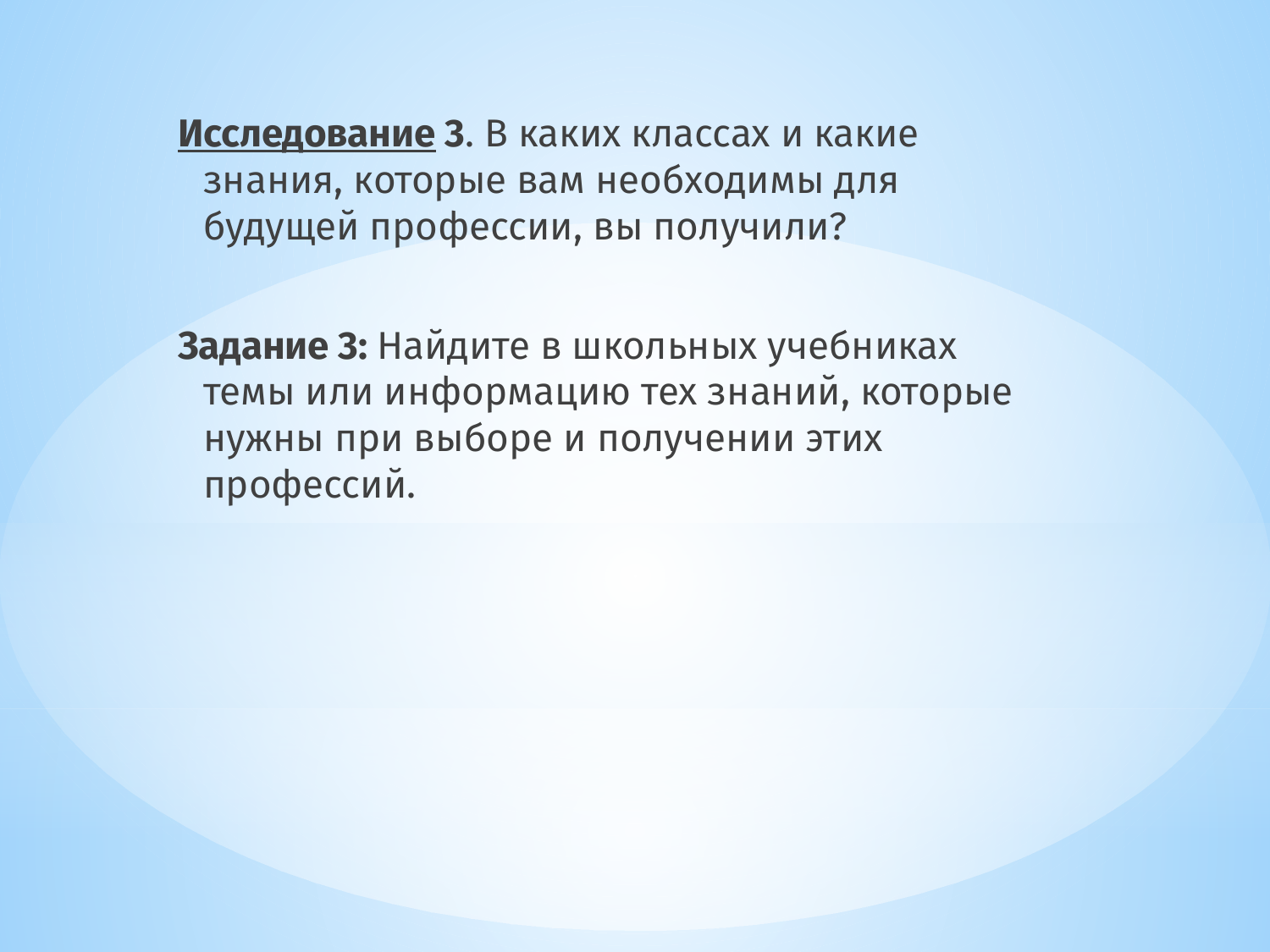

Исследование 3. В каких классах и какие знания, которые вам необходимы для будущей профессии, вы получили?

Задание 3: Найдите в школьных учебниках  темы или информацию тех знаний, которые нужны при выборе и получении этих профессий.
#